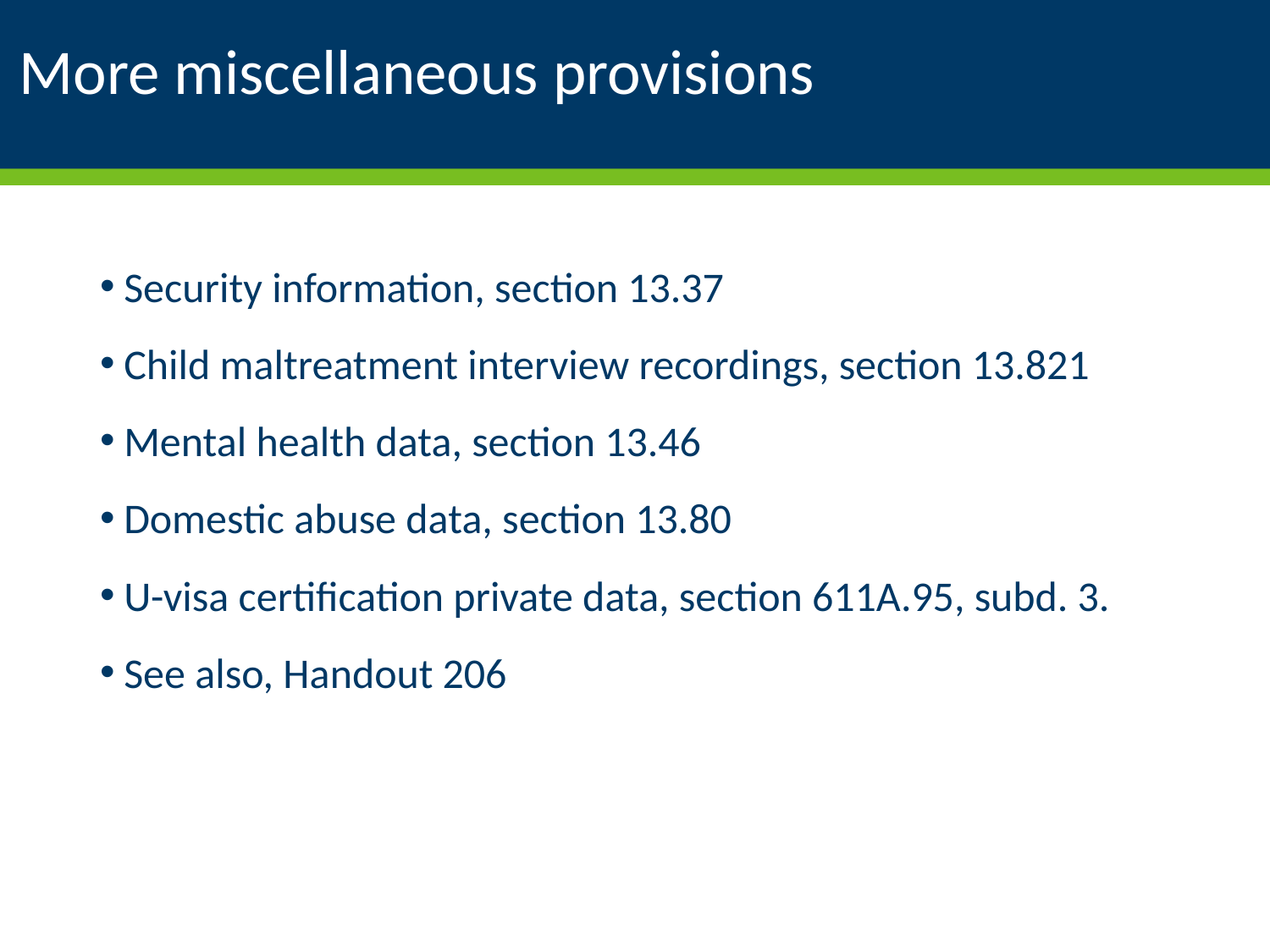

# More miscellaneous provisions
Security information, section 13.37
Child maltreatment interview recordings, section 13.821
Mental health data, section 13.46
Domestic abuse data, section 13.80
U-visa certification private data, section 611A.95, subd. 3.
See also, Handout 206